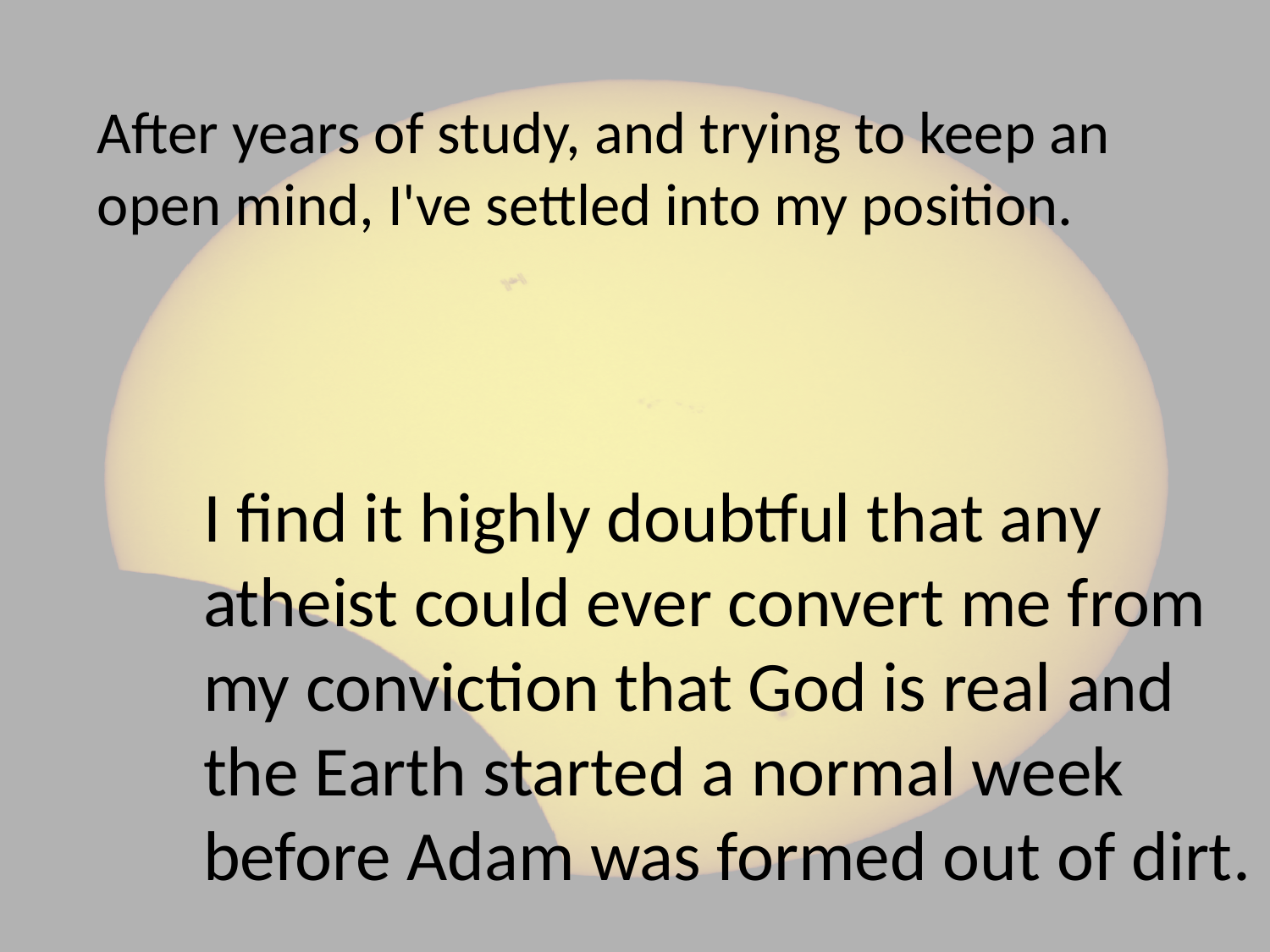

# After years of study, and trying to keep an open mind, I've settled into my position.
I find it highly doubtful that any atheist could ever convert me from my conviction that God is real and the Earth started a normal week before Adam was formed out of dirt.